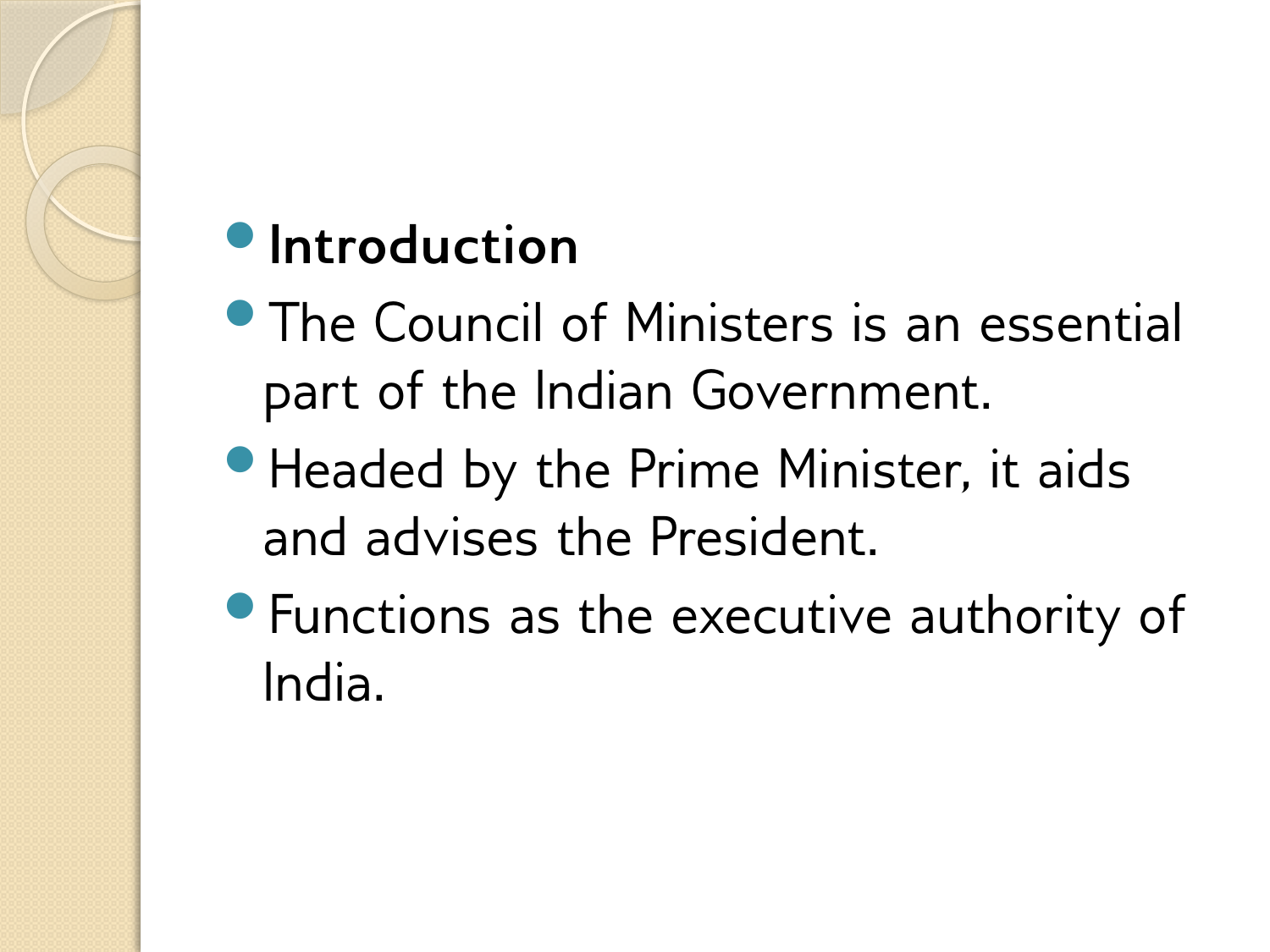

#
Introduction
The Council of Ministers is an essential part of the Indian Government.
Headed by the Prime Minister, it aids and advises the President.
Functions as the executive authority of India.